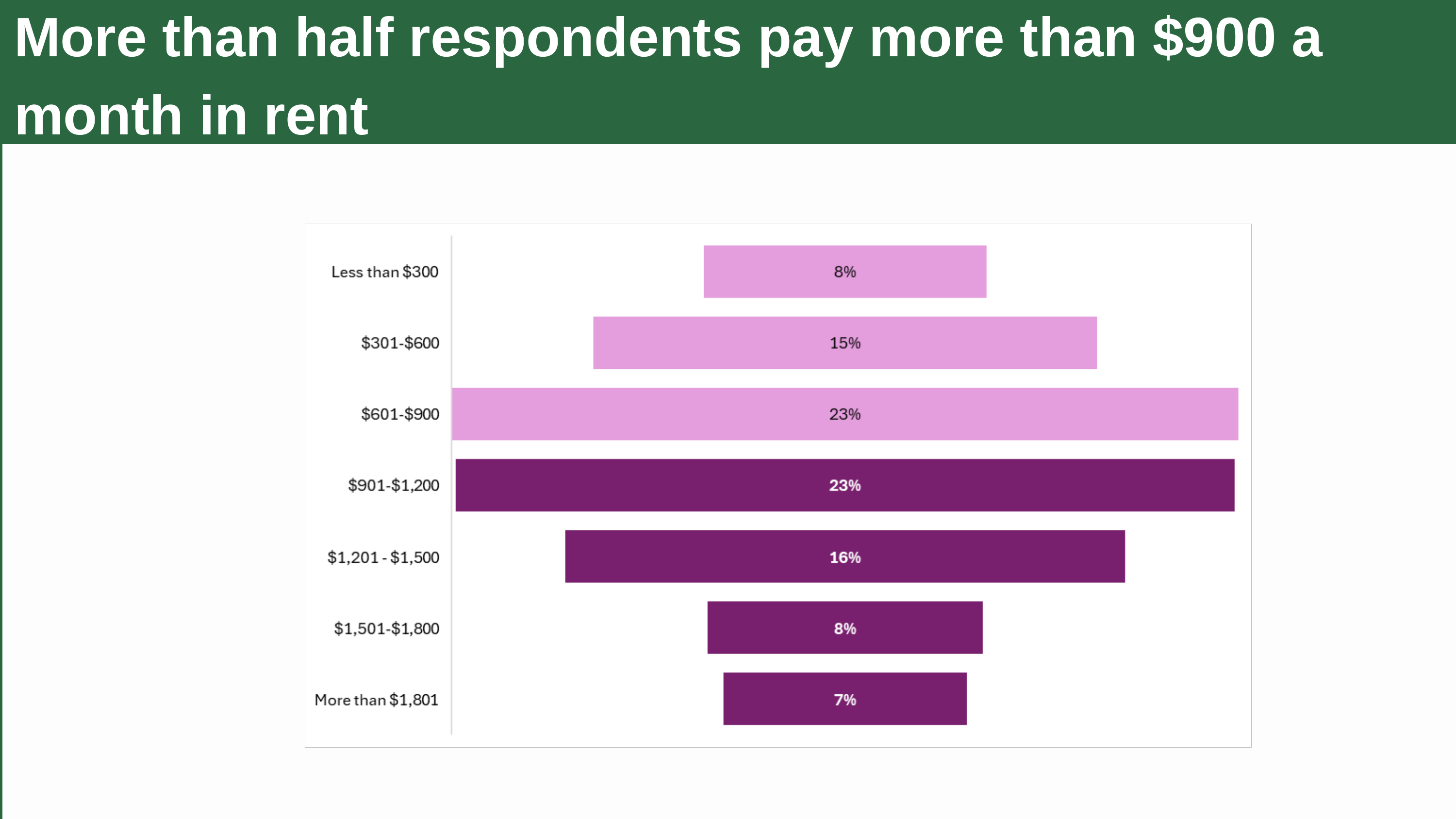

More than half respondents pay more than $900 a month in rent